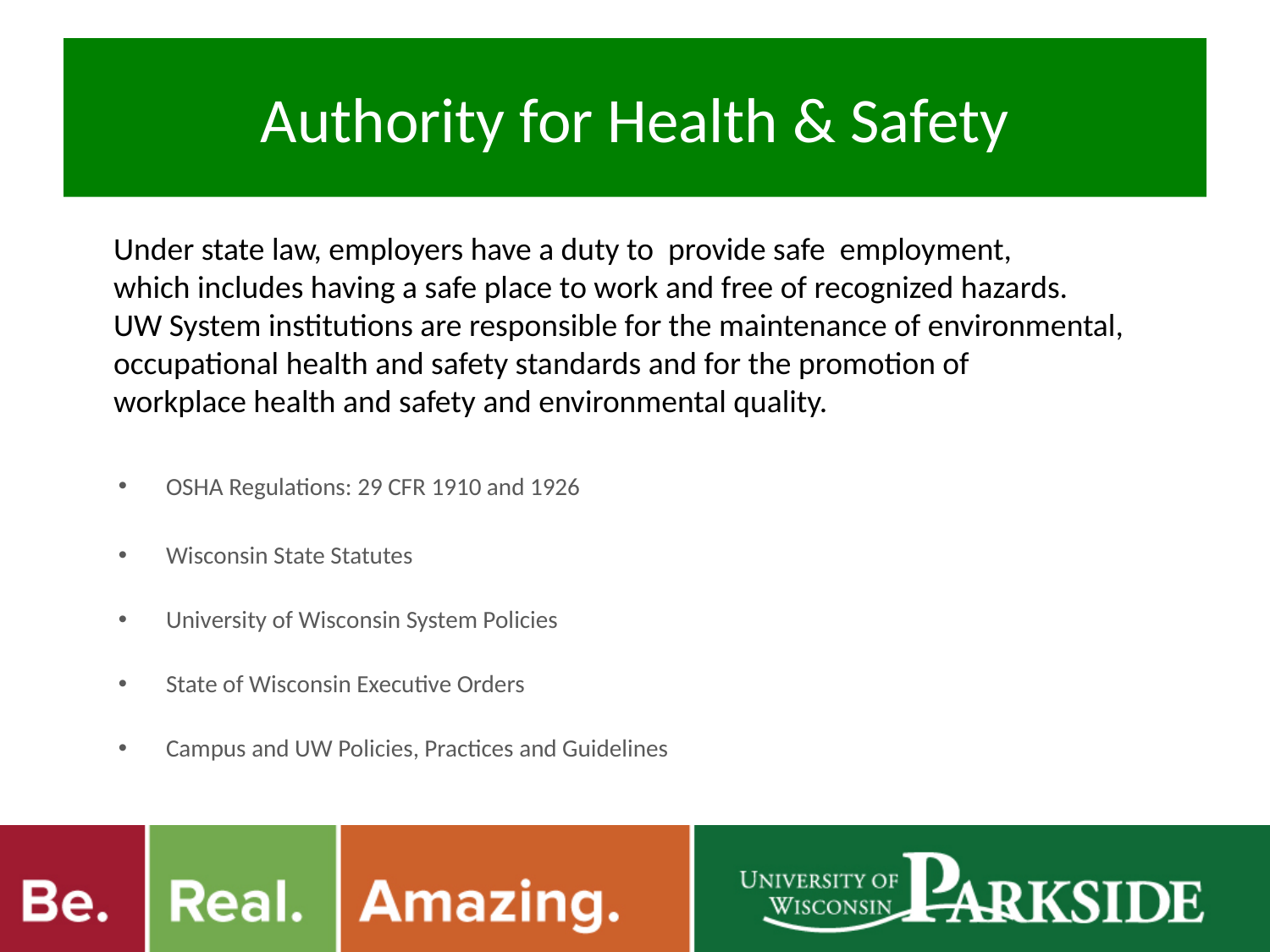

# Authority for Health & Safety
Under state law, employers have a duty to  provide safe  employment,
which includes having a safe place to work and free of recognized hazards.
UW System institutions are responsible for the maintenance of environmental,
occupational health and safety standards and for the promotion of
workplace health and safety and environmental quality.

OSHA Regulations: 29 CFR 1910 and 1926

Wisconsin State Statutes
University of Wisconsin System Policies
State of Wisconsin Executive Orders
Campus and UW Policies, Practices and Guidelines